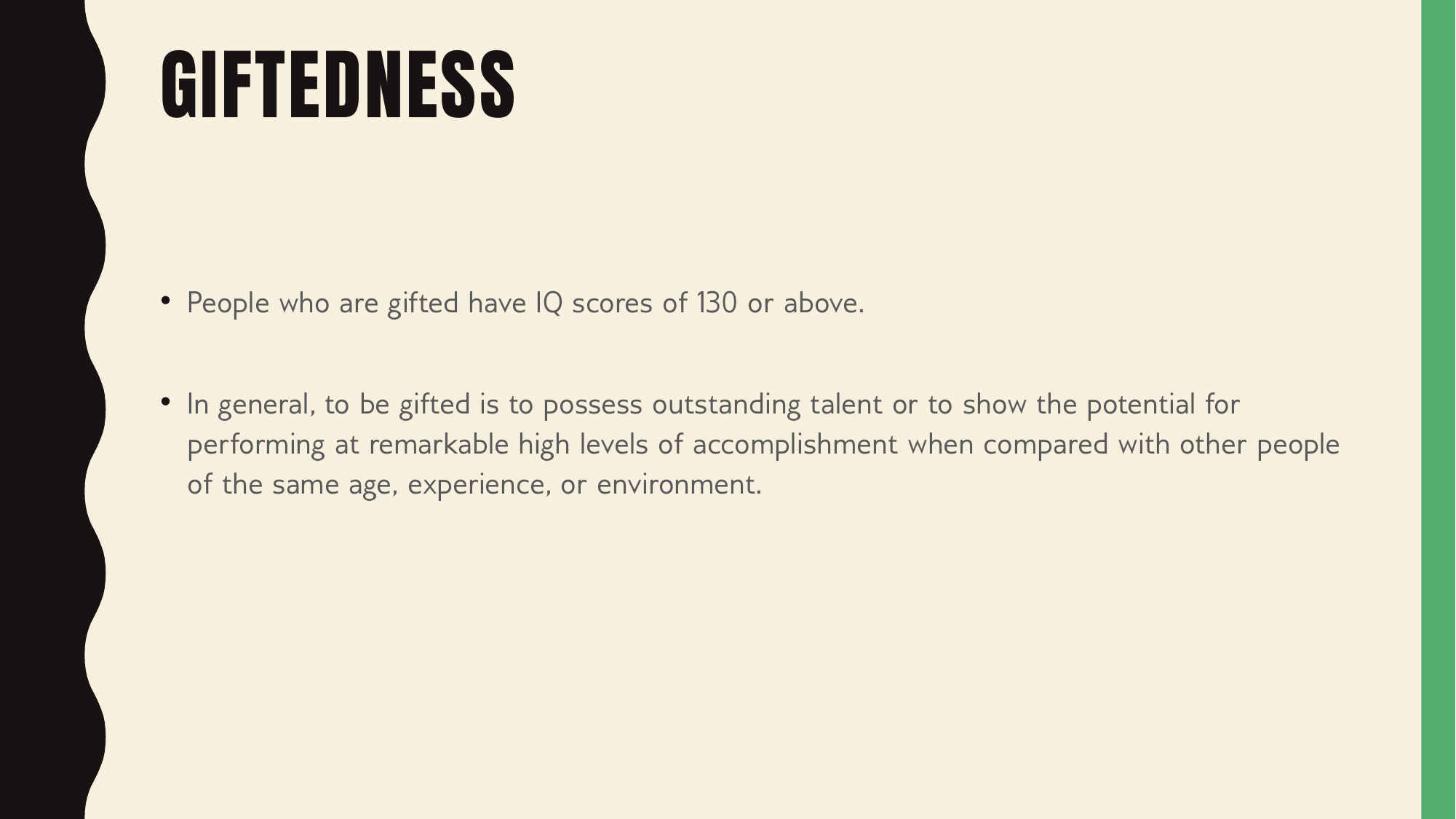

# Giftedness
People who are gifted have IQ scores of 130 or above.

In general, to be gifted is to possess outstanding talent or to show the potential for performing at remarkable high levels of accomplishment when compared with other people of the same age, experience, or environment.